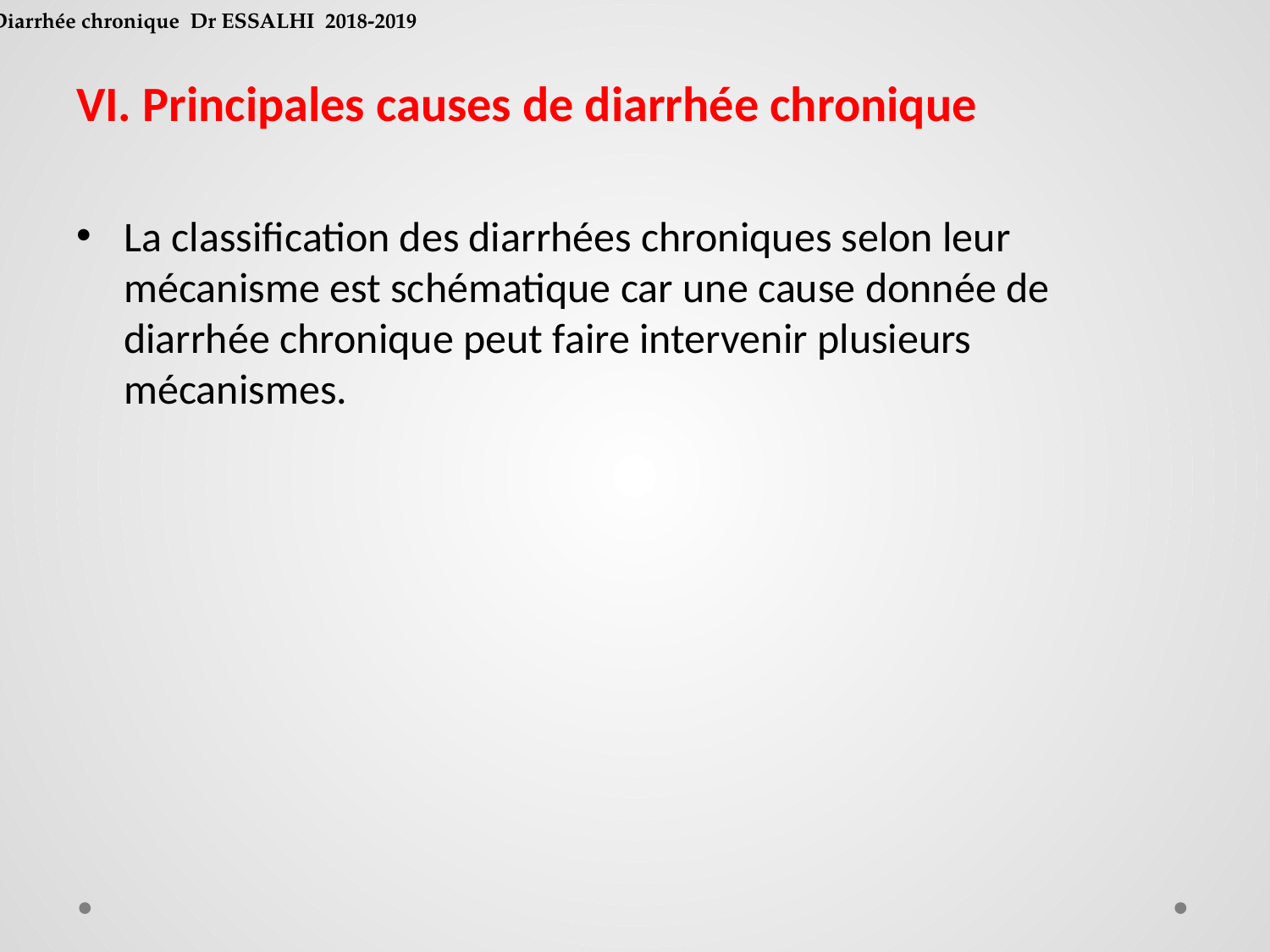

Diarrhée chronique  Dr ESSALHI  2018-2019
VI. Principales causes de diarrhée chronique

La classification des diarrhées chroniques selon leur mécanisme est schématique car une cause donnée de diarrhée chronique peut faire intervenir plusieurs mécanismes.